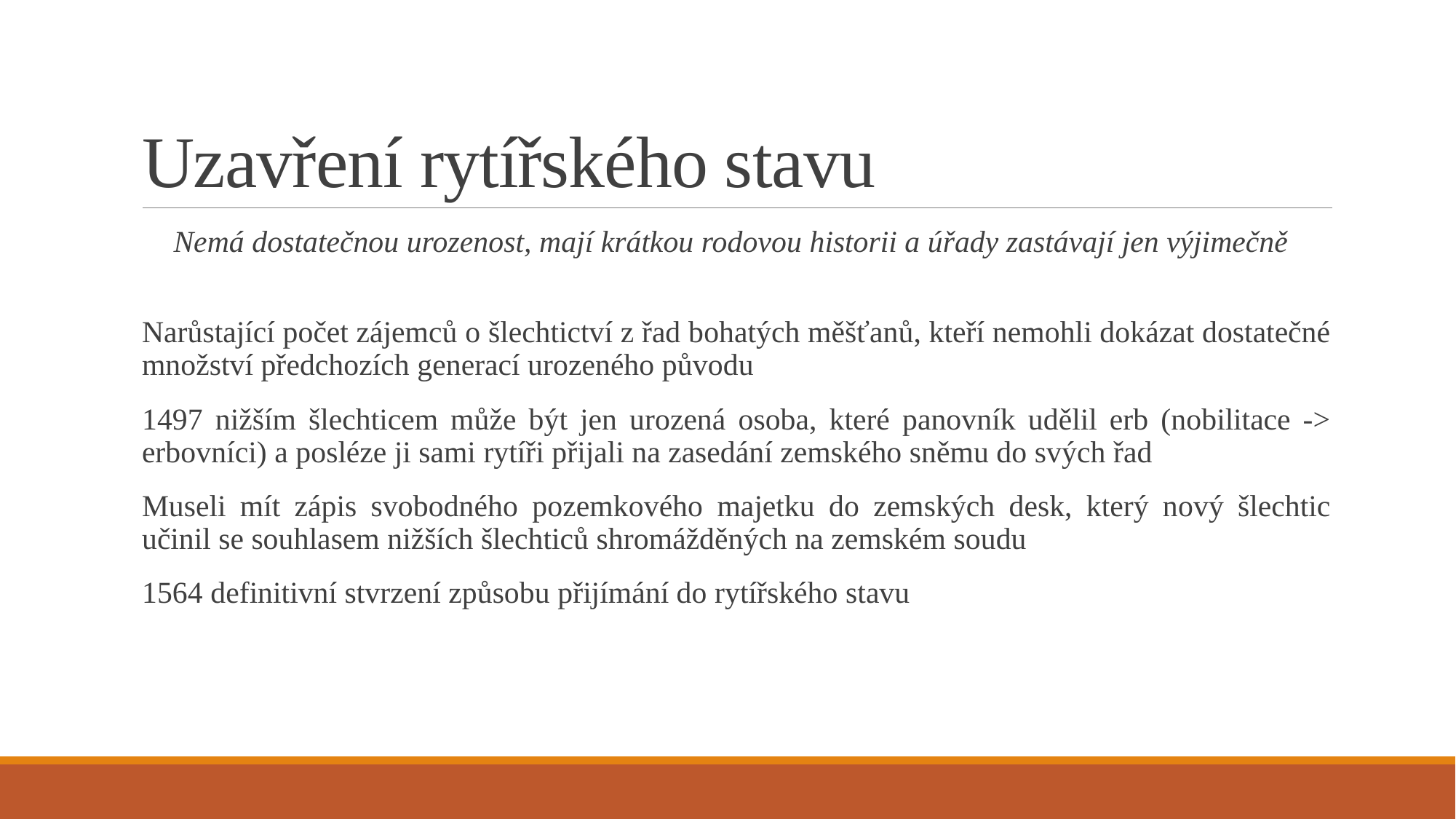

# Uzavření rytířského stavu
Nemá dostatečnou urozenost, mají krátkou rodovou historii a úřady zastávají jen výjimečně
Narůstající počet zájemců o šlechtictví z řad bohatých měšťanů, kteří nemohli dokázat dostatečné množství předchozích generací urozeného původu
1497 nižším šlechticem může být jen urozená osoba, které panovník udělil erb (nobilitace -> erbovníci) a posléze ji sami rytíři přijali na zasedání zemského sněmu do svých řad
Museli mít zápis svobodného pozemkového majetku do zemských desk, který nový šlechtic učinil se souhlasem nižších šlechticů shromážděných na zemském soudu
1564 definitivní stvrzení způsobu přijímání do rytířského stavu